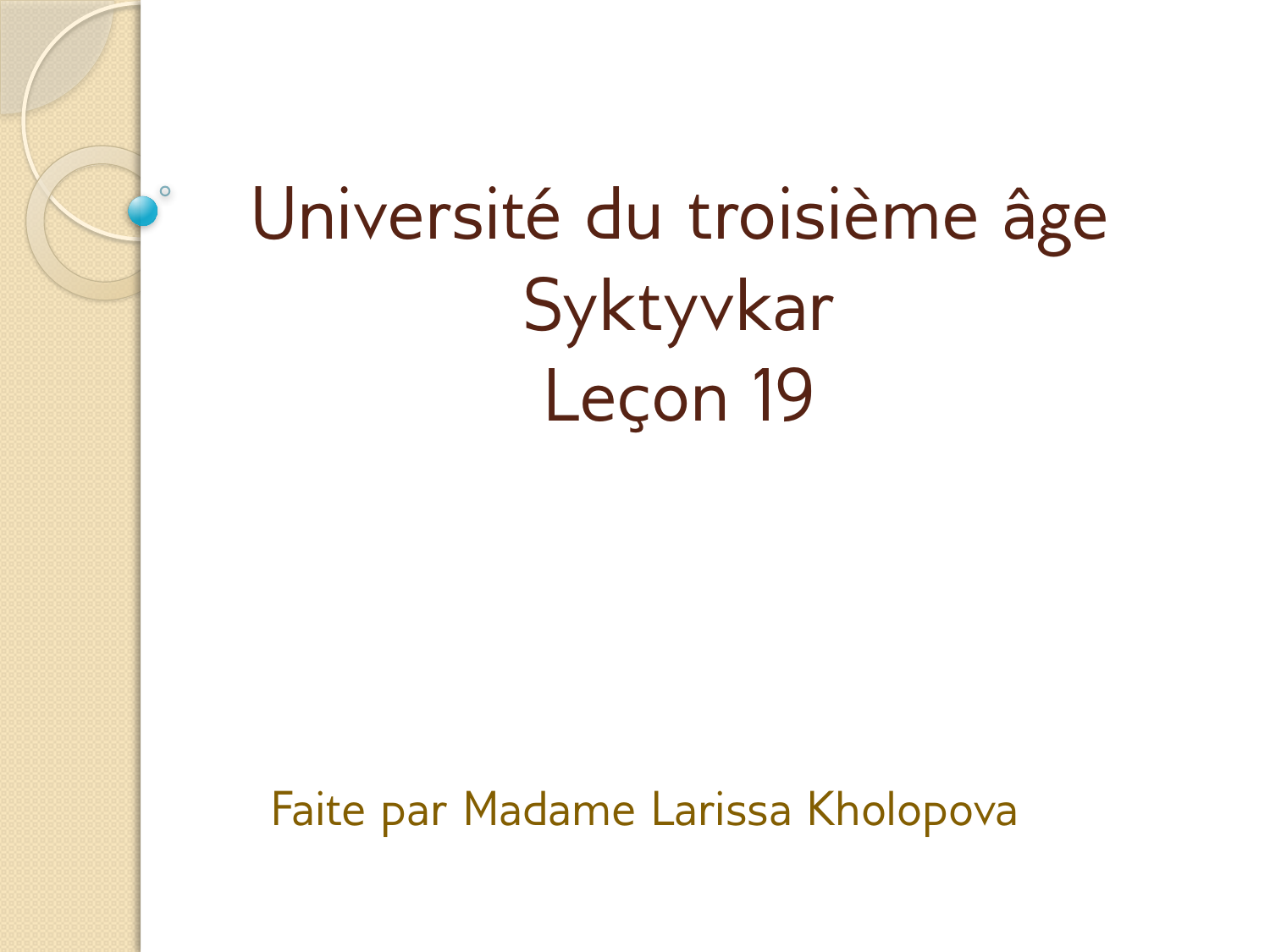

# Université du troisième âge Syktyvkar Leçon 19
Faite par Madame Larissa Kholopova